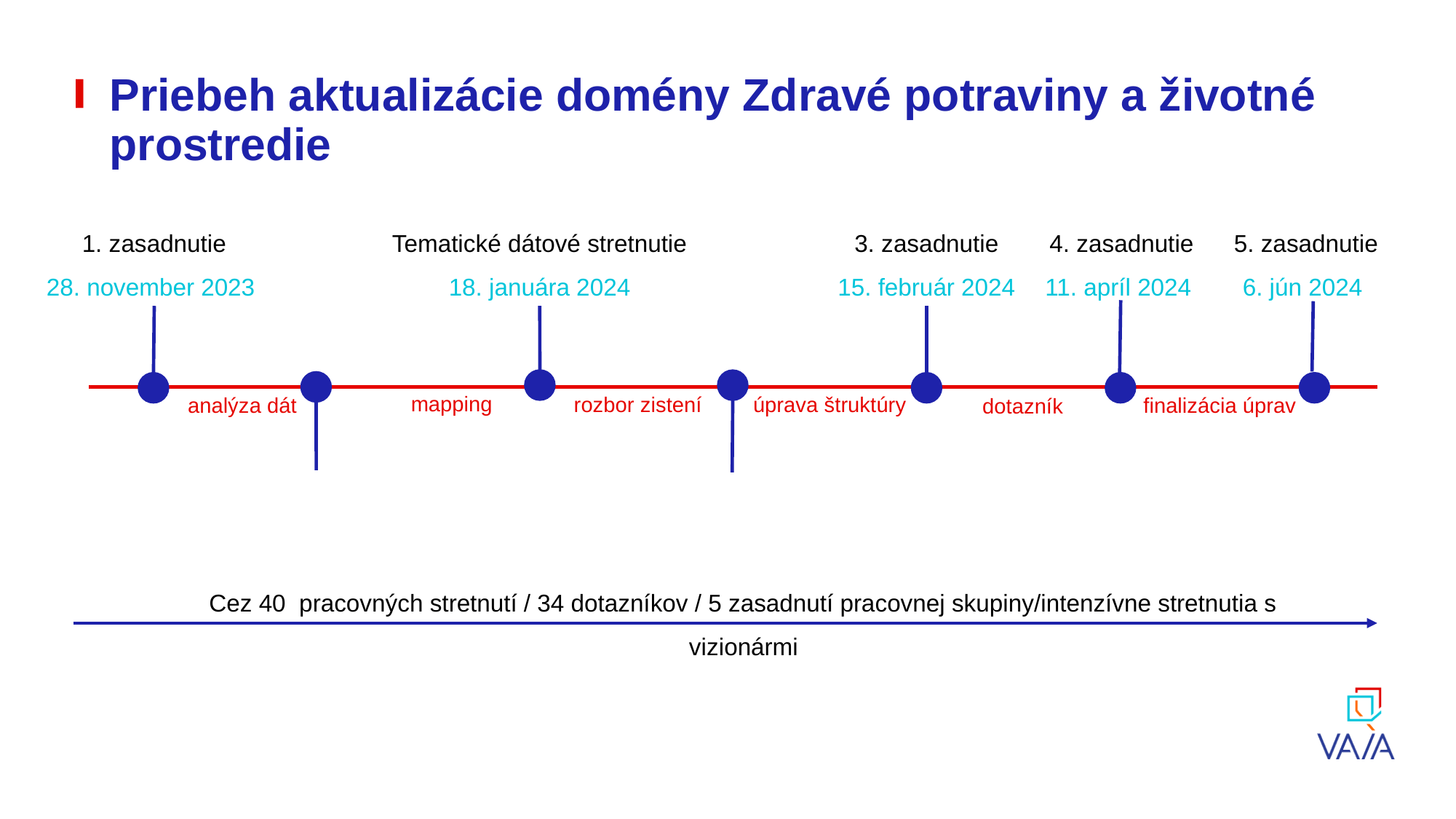

# Priebeh aktualizácie domény Zdravé potraviny a životné prostredie
5. zasadnutie
6. jún 2024
1. zasadnutie
28. november 2023
Tematické dátové stretnutie
18. januára 2024
3. zasadnutie
15. február 2024
4. zasadnutie
11. apríl 2024

mapping
úprava štruktúry
rozbor zistení
analýza dát
finalizácia úprav
dotazník
Cez 40  pracovných stretnutí / 34 dotazníkov / 5 zasadnutí pracovnej skupiny/intenzívne stretnutia s vizionármi